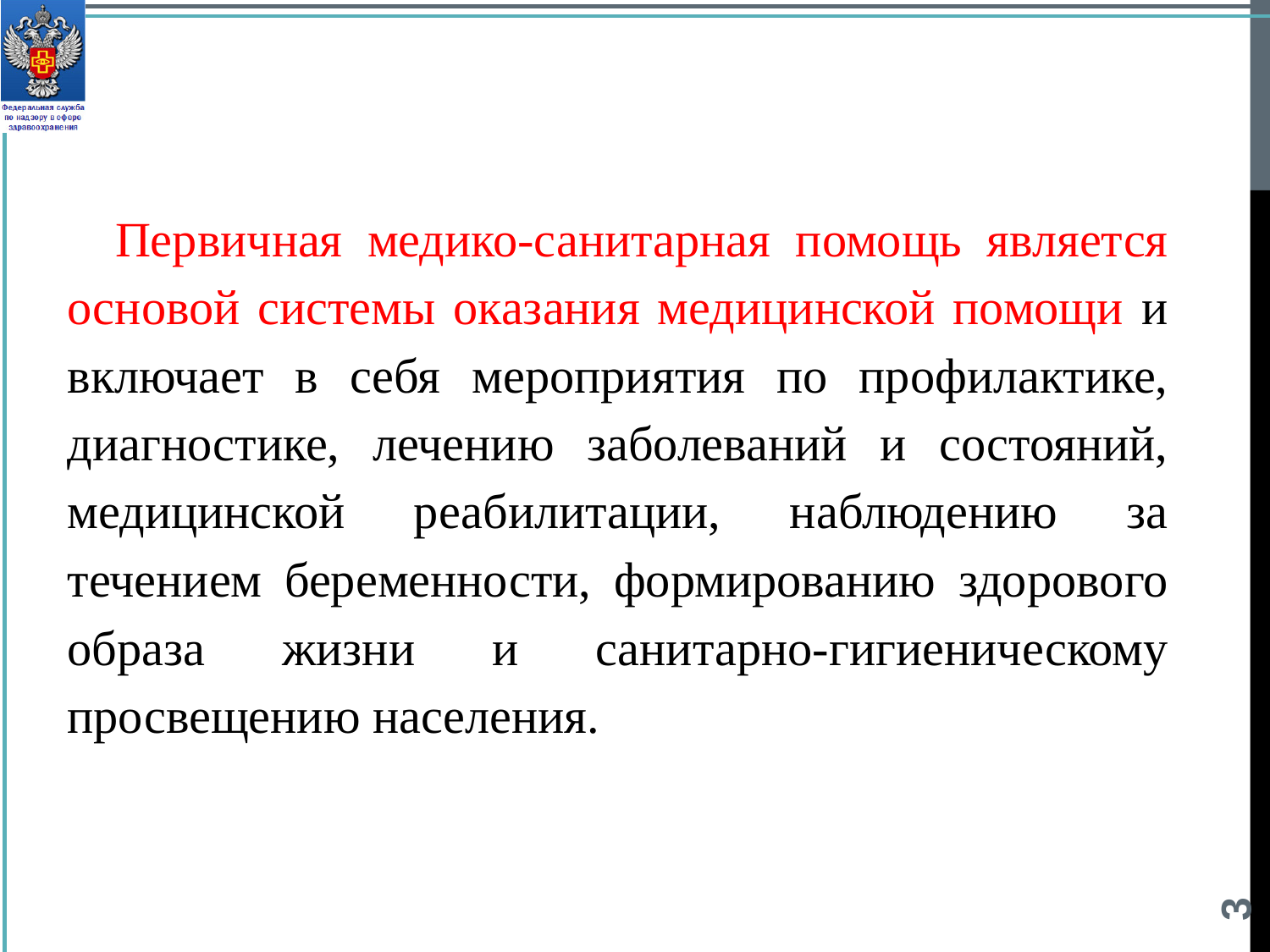

Первичная медико-санитарная помощь является основой системы оказания медицинской помощи и включает в себя мероприятия по профилактике, диагностике, лечению заболеваний и состояний, медицинской реабилитации, наблюдению за течением беременности, формированию здорового образа жизни и санитарно-гигиеническому просвещению населения.
3